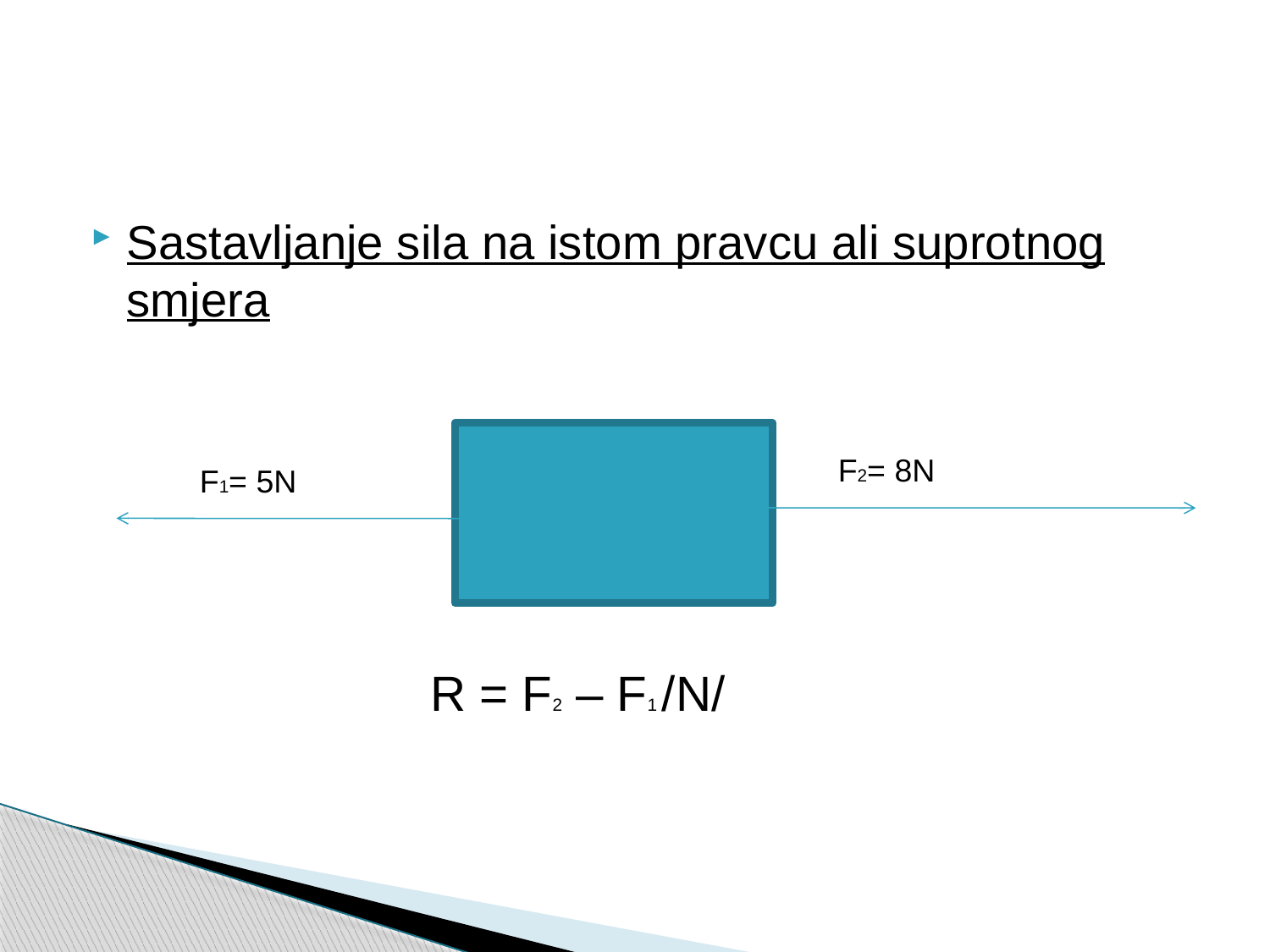

#
Sastavljanje sila na istom pravcu ali suprotnog smjera

F2= 8N
  F1= 5N
     R = F2 – F1 /N/